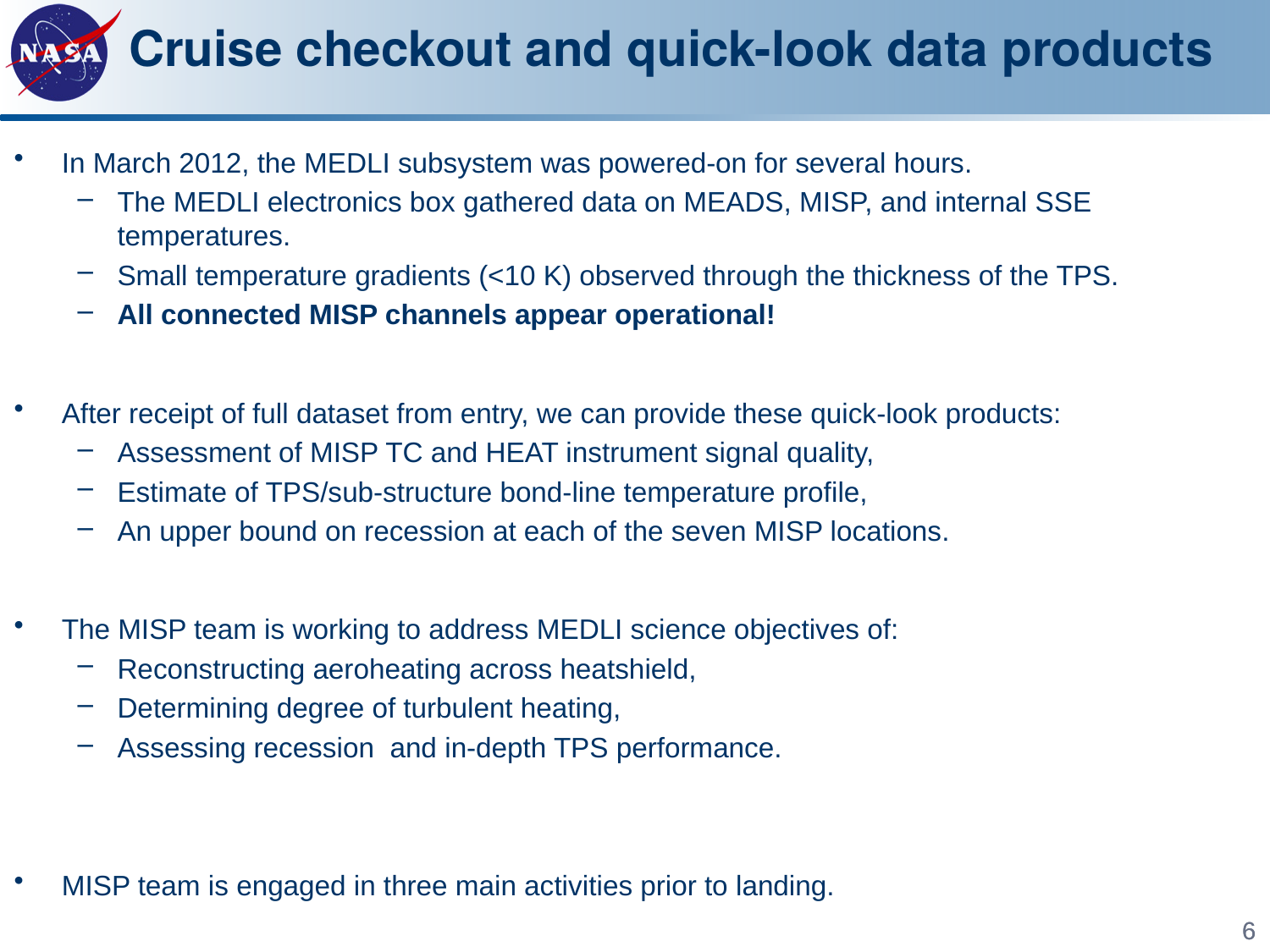

# Cruise checkout and quick-look data products
In March 2012, the MEDLI subsystem was powered-on for several hours.
The MEDLI electronics box gathered data on MEADS, MISP, and internal SSE temperatures.
Small temperature gradients (<10 K) observed through the thickness of the TPS.
All connected MISP channels appear operational!

After receipt of full dataset from entry, we can provide these quick-look products:
Assessment of MISP TC and HEAT instrument signal quality,
Estimate of TPS/sub-structure bond-line temperature profile,
An upper bound on recession at each of the seven MISP locations.

The MISP team is working to address MEDLI science objectives of:
Reconstructing aeroheating across heatshield,
Determining degree of turbulent heating,
Assessing recession  and in-depth TPS performance.

MISP team is engaged in three main activities prior to landing.
6
6